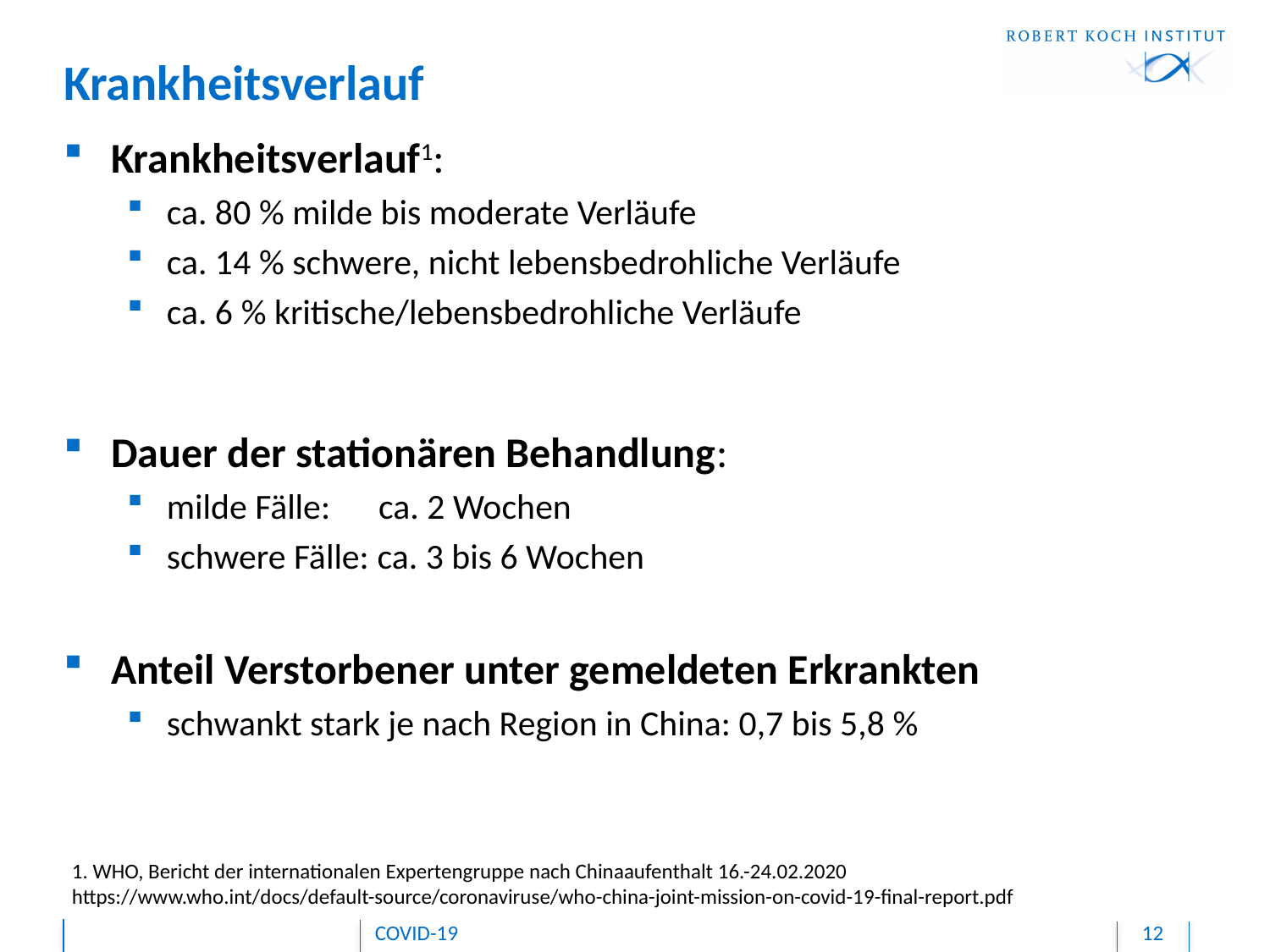

Krankheitsverlauf
Krankheitsverlauf1:
ca. 80 % milde bis moderate Verläufe
ca. 14 % schwere, nicht lebensbedrohliche Verläufe
ca. 6 % kritische/lebensbedrohliche Verläufe

Dauer der stationären Behandlung:
milde Fälle:      ca. 2 Wochen
schwere Fälle: ca. 3 bis 6 Wochen

Anteil Verstorbener unter gemeldeten Erkrankten
schwankt stark je nach Region in China: 0,7 bis 5,8 %
1. WHO, Bericht der internationalen Expertengruppe nach Chinaaufenthalt 16.-24.02.2020
https://www.who.int/docs/default-source/coronaviruse/who-china-joint-mission-on-covid-19-final-report.pdf
COVID-19
12